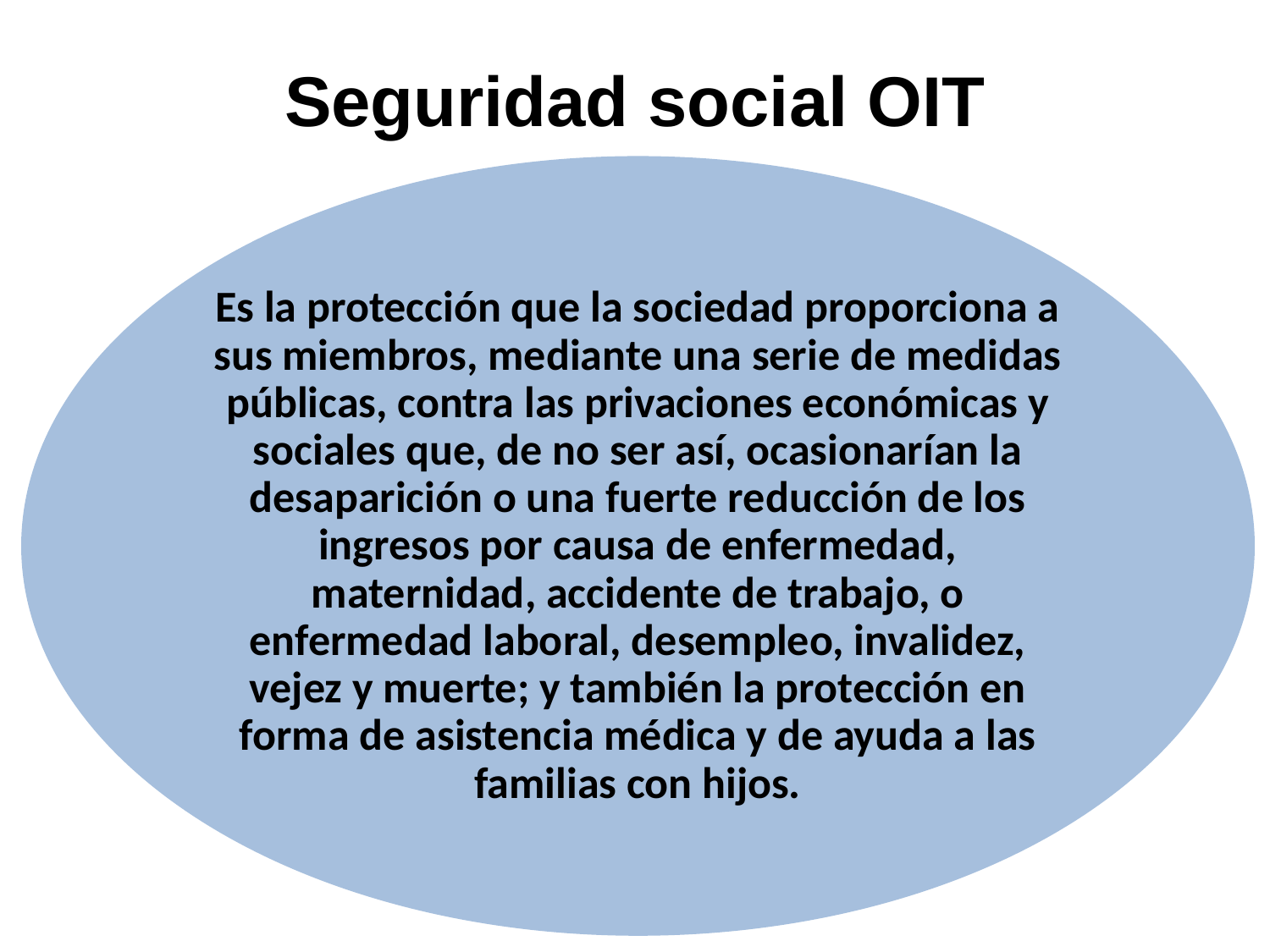

# Seguridad social OIT
Es la protección que la sociedad proporciona a sus miembros, mediante una serie de medidas públicas, contra las privaciones económicas y sociales que, de no ser así, ocasionarían la desaparición o una fuerte reducción de los ingresos por causa de enfermedad, maternidad, accidente de trabajo, o enfermedad laboral, desempleo, invalidez, vejez y muerte; y también la protección en forma de asistencia médica y de ayuda a las familias con hijos.